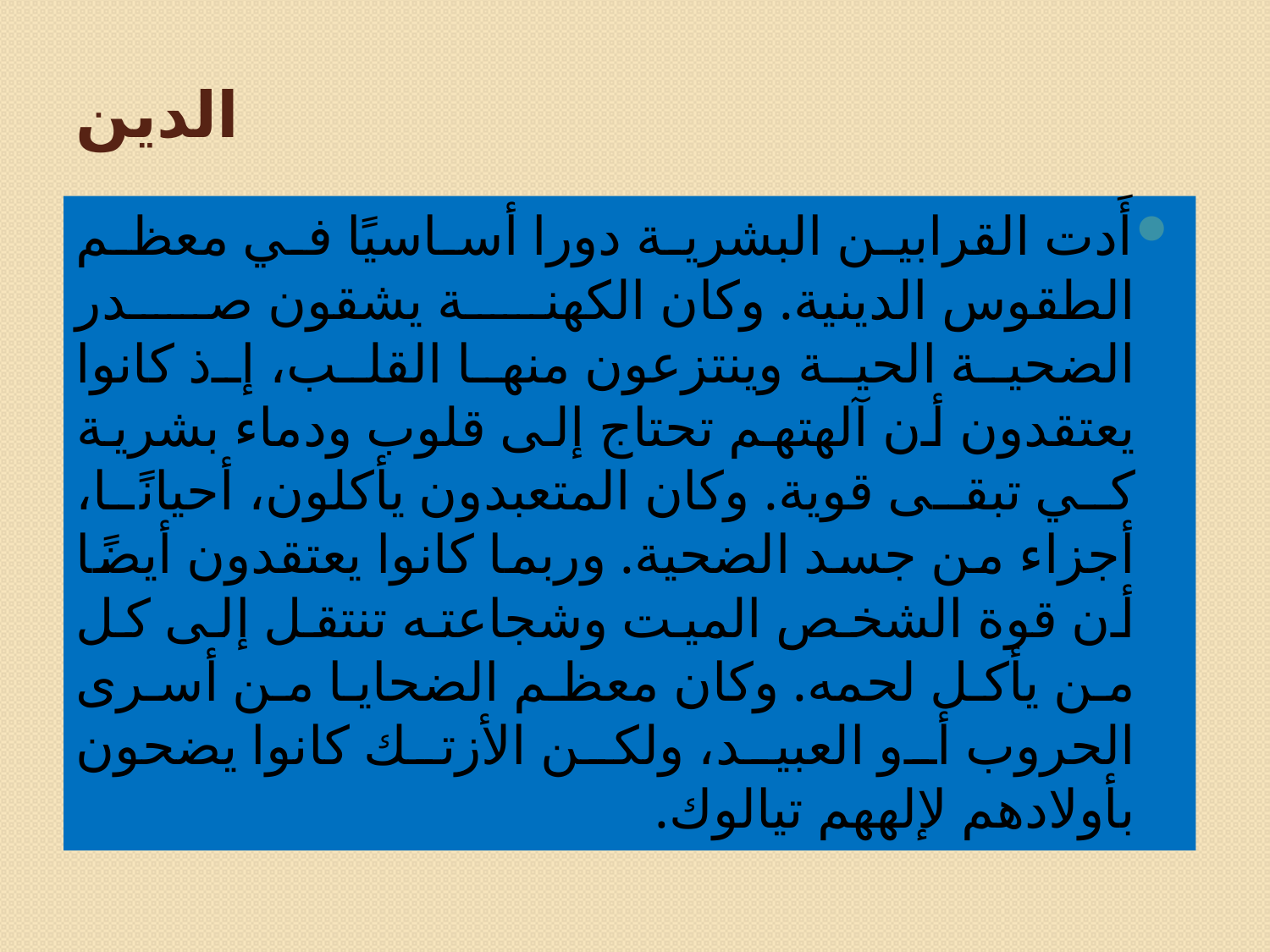

# الدين
أَدت القرابين البشرية دورا أساسيًا في معظم الطقوس الدينية. وكان الكهنة يشقون صدر الضحية الحية وينتزعون منها القلب، إذ كانوا يعتقدون أن آلهتهم تحتاج إلى قلوب ودماء بشرية كي تبقى قوية. وكان المتعبدون يأكلون، أحيانًا، أجزاء من جسد الضحية. وربما كانوا يعتقدون أيضًا أن قوة الشخص الميت وشجاعته تنتقل إلى كل من يأكل لحمه. وكان معظم الضحايا من أسرى الحروب أو العبيد، ولكن الأزتك كانوا يضحون بأولادهم لإلههم تيالوك.